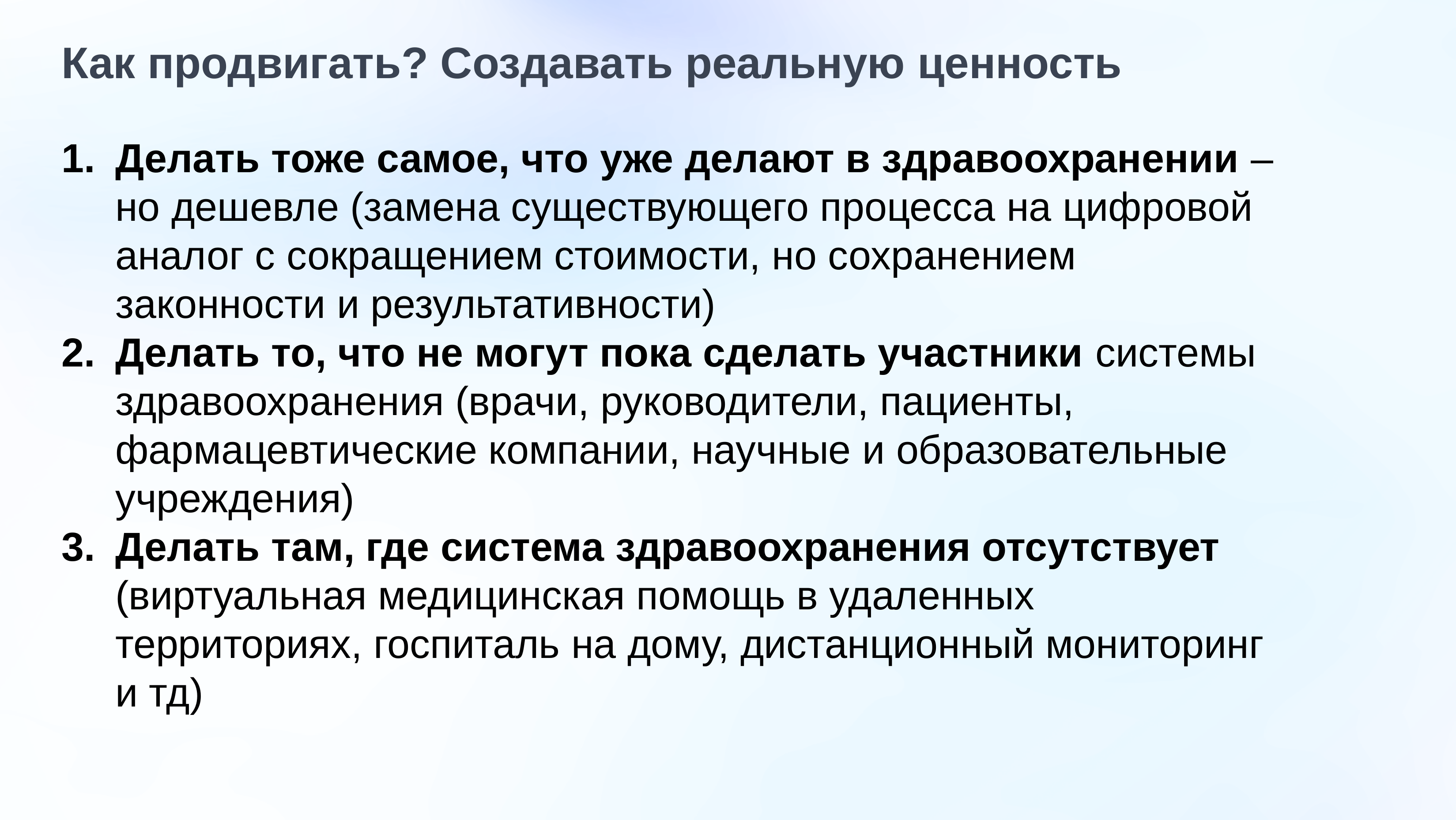

Как продвигать? Создавать реальную ценность
Делать тоже самое, что уже делают в здравоохранении – но дешевле (замена существующего процесса на цифровой аналог с сокращением стоимости, но сохранением законности и результативности)
Делать то, что не могут пока сделать участники системы здравоохранения (врачи, руководители, пациенты, фармацевтические компании, научные и образовательные учреждения)
Делать там, где система здравоохранения отсутствует (виртуальная медицинская помощь в удаленных территориях, госпиталь на дому, дистанционный мониторинг и тд)